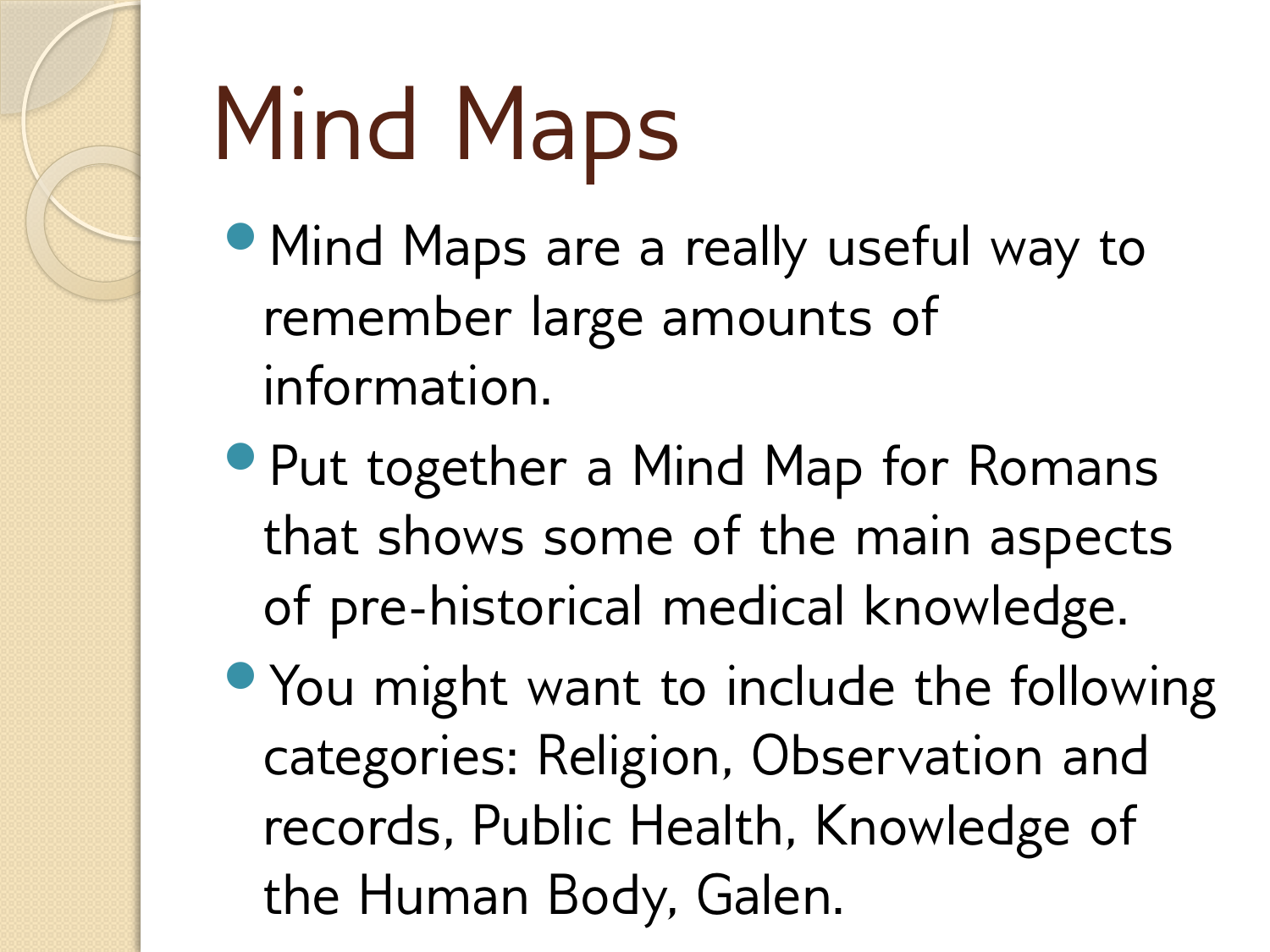

# Mind Maps
Mind Maps are a really useful way to remember large amounts of information.
Put together a Mind Map for Romans that shows some of the main aspects of pre-historical medical knowledge.
You might want to include the following categories: Religion, Observation and records, Public Health, Knowledge of the Human Body, Galen.